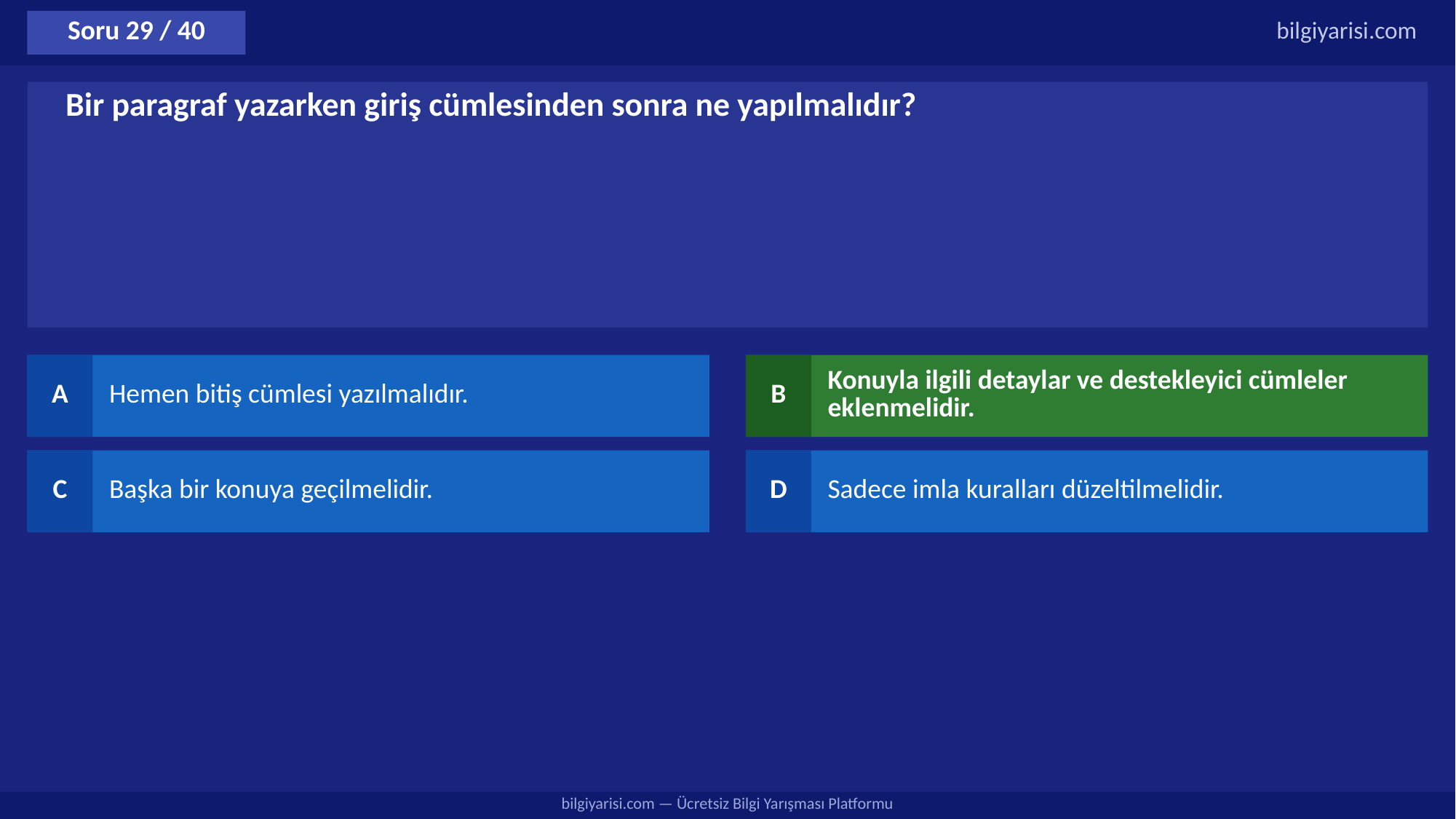

Soru 29 / 40
bilgiyarisi.com

Bir paragraf yazarken giriş cümlesinden sonra ne yapılmalıdır?

A
Hemen bitiş cümlesi yazılmalıdır.

B
Konuyla ilgili detaylar ve destekleyici cümleler eklenmelidir.

C
Başka bir konuya geçilmelidir.

D
Sadece imla kuralları düzeltilmelidir.
bilgiyarisi.com — Ücretsiz Bilgi Yarışması Platformu